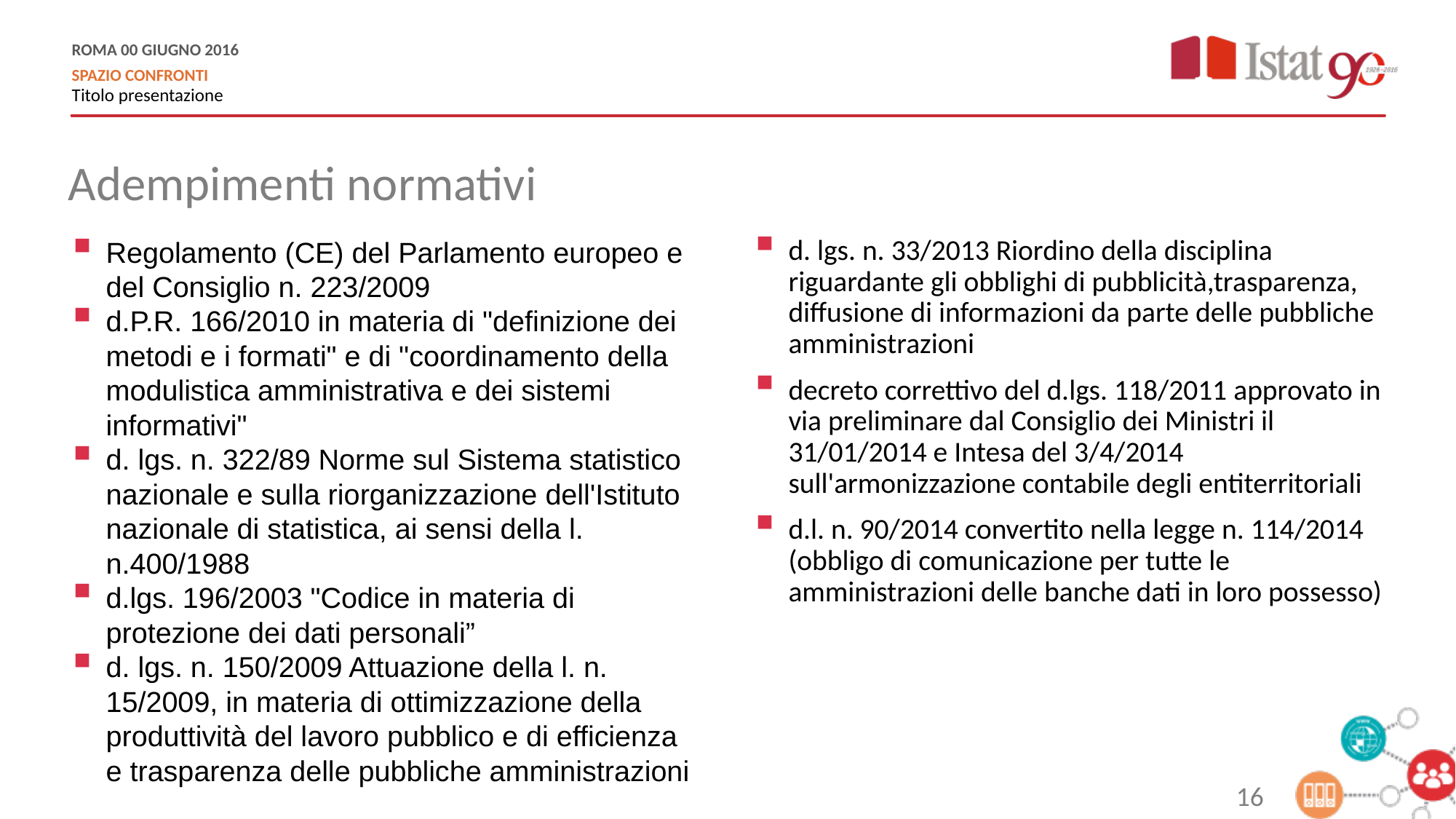

Adempimenti normativi
Regolamento (CE) del Parlamento europeo e del Consiglio n. 223/2009
d.P.R. 166/2010 in materia di "definizione dei metodi e i formati" e di "coordinamento della modulistica amministrativa e dei sistemi informativi"
d. lgs. n. 322/89 Norme sul Sistema statistico nazionale e sulla riorganizzazione dell'Istituto nazionale di statistica, ai sensi della l. n.400/1988
d.lgs. 196/2003 "Codice in materia di protezione dei dati personali”
d. lgs. n. 150/2009 Attuazione della l. n. 15/2009, in materia di ottimizzazione della produttività del lavoro pubblico e di efficienza e trasparenza delle pubbliche amministrazioni
d. lgs. n. 33/2013 Riordino della disciplina riguardante gli obblighi di pubblicità,trasparenza, diffusione di informazioni da parte delle pubbliche amministrazioni
decreto correttivo del d.lgs. 118/2011 approvato in via preliminare dal Consiglio dei Ministri il 31/01/2014 e Intesa del 3/4/2014 sull'armonizzazione contabile degli entiterritoriali
d.l. n. 90/2014 convertito nella legge n. 114/2014 (obbligo di comunicazione per tutte le amministrazioni delle banche dati in loro possesso)
16